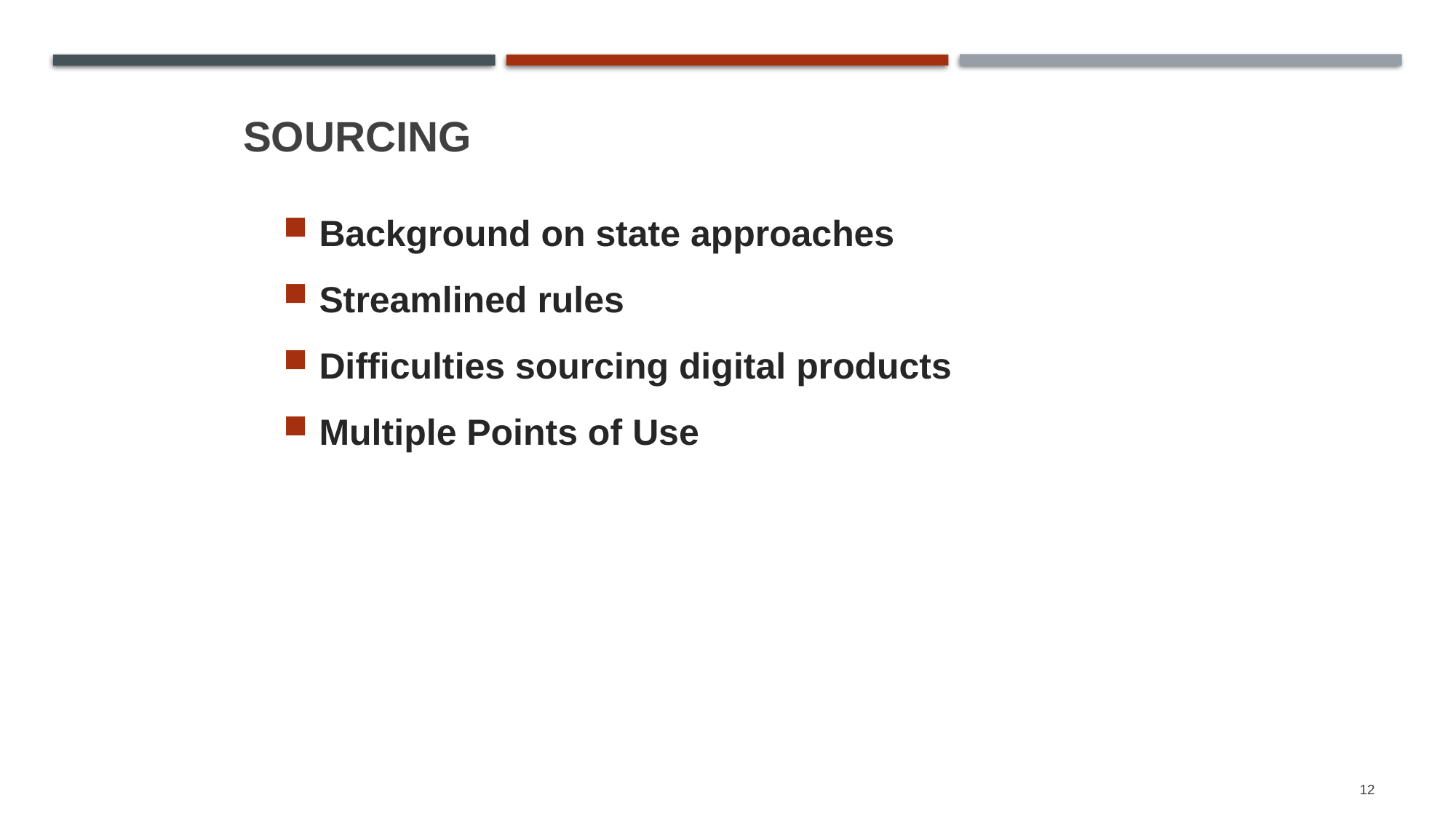

# Sourcing
Background on state approaches
Streamlined rules
Difficulties sourcing digital products
Multiple Points of Use

12